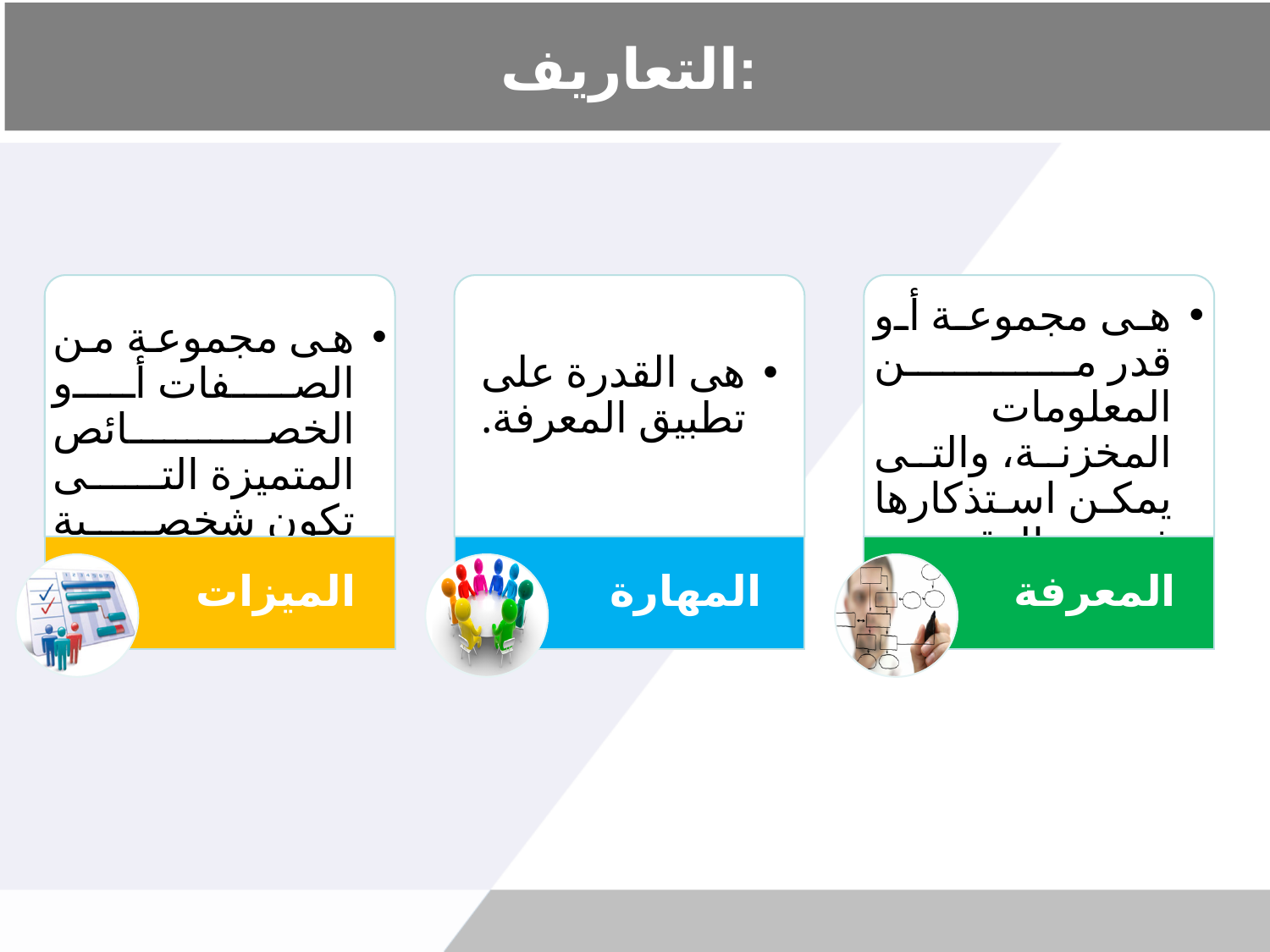

# التعاريف:

هى مجموعة من الصفات أو الخصائص المتميزة التى تكون شخصية الفرد.

هى القدرة على تطبيق المعرفة.
هى مجموعة أو قدر من المعلومات المخزنة، والتى يمكن استذكارها فى الوقت المناسب.
الميزات
المهارة
المعرفة